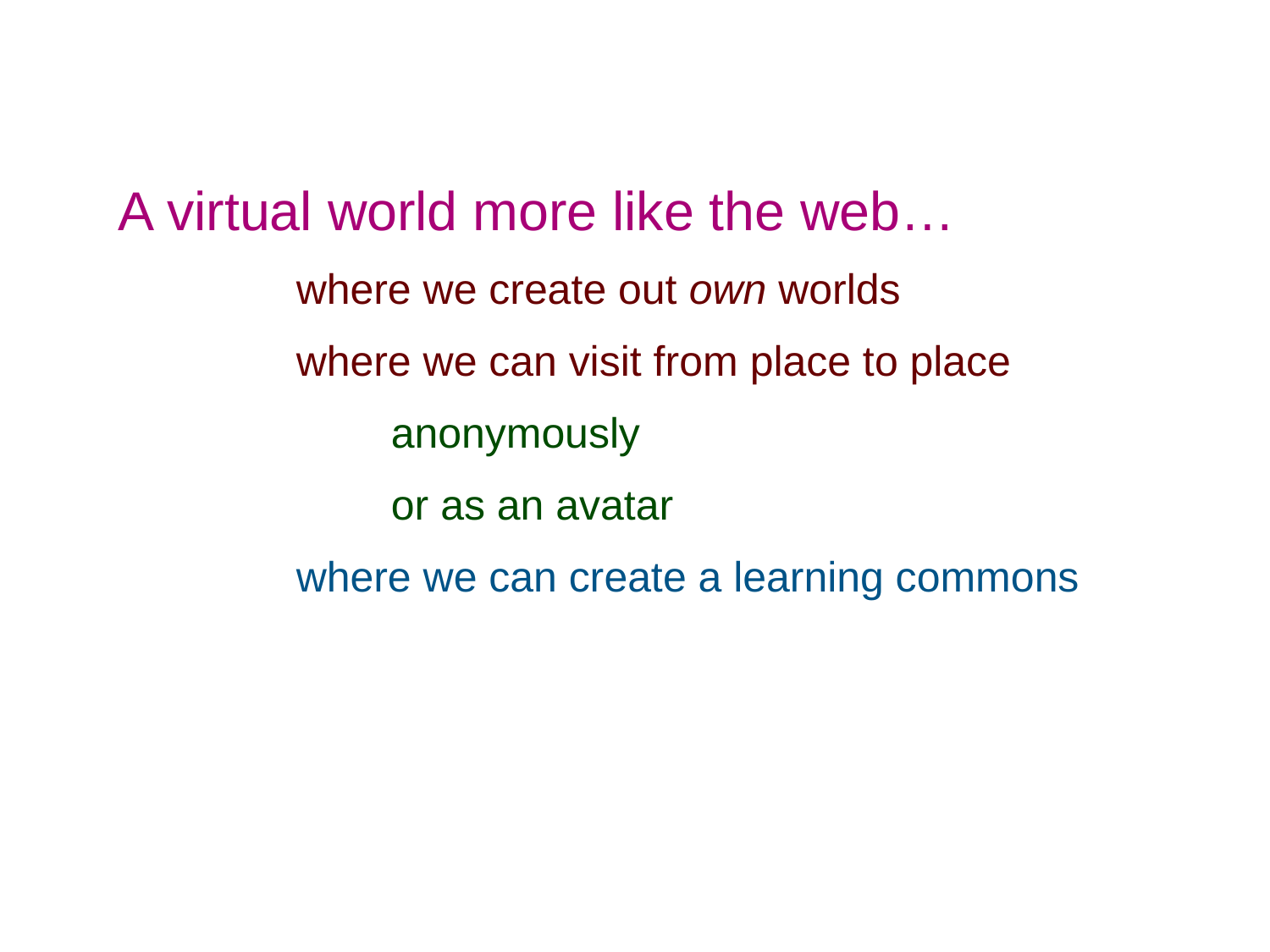

A virtual world more like the web…
               where we create out own worlds
               where we can visit from place to place
                       anonymously
                       or as an avatar
               where we can create a learning commons